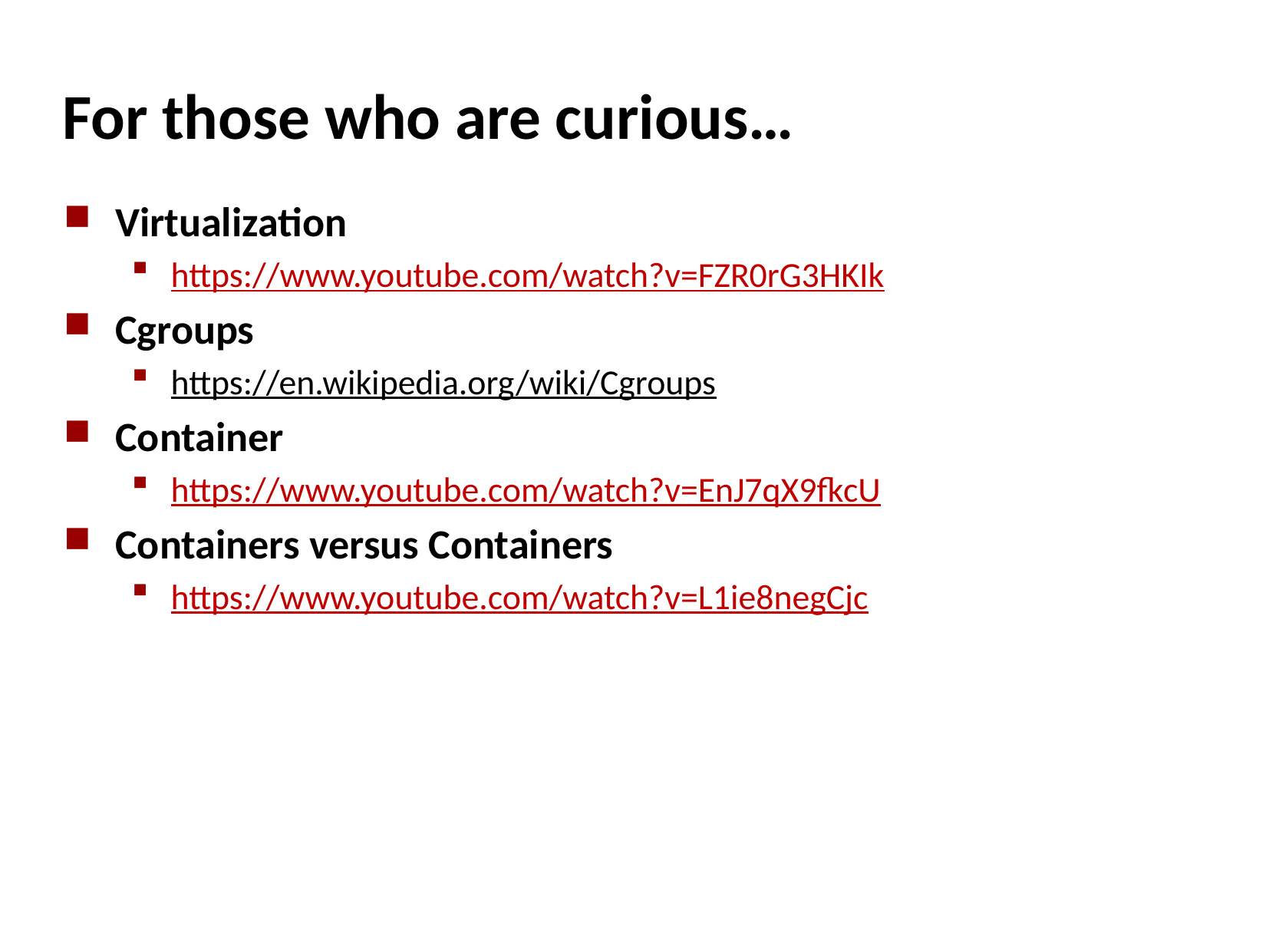

# For those who are curious…
Virtualization
https://www.youtube.com/watch?v=FZR0rG3HKIk
Cgroups
https://en.wikipedia.org/wiki/Cgroups
Container
https://www.youtube.com/watch?v=EnJ7qX9fkcU
Containers versus Containers
https://www.youtube.com/watch?v=L1ie8negCjc